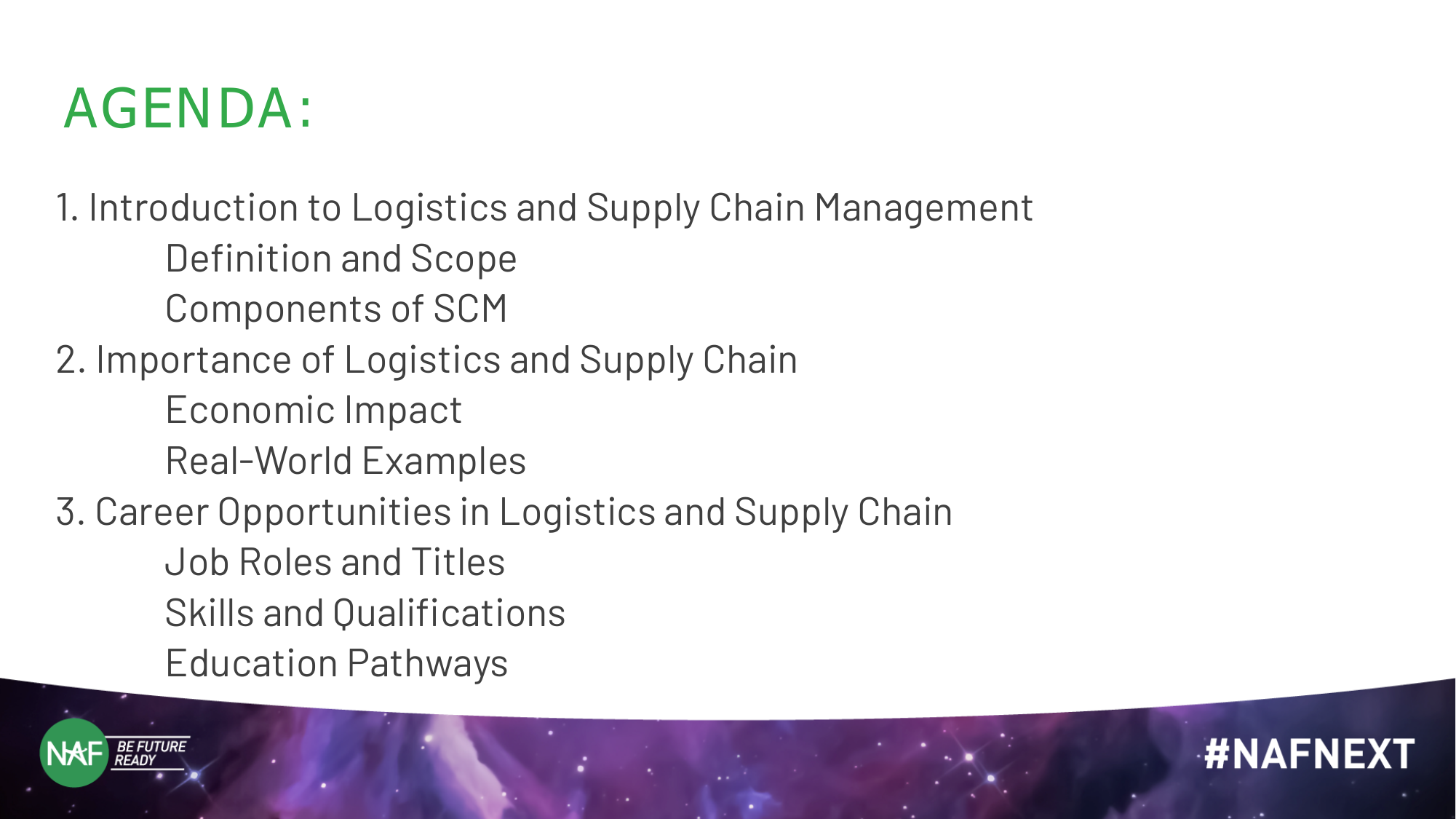

AGENDA:
1. Introduction to Logistics and Supply Chain Management
	Definition and Scope
	Components of SCM
2. Importance of Logistics and Supply Chain
	Economic Impact
	Real-World Examples
3. Career Opportunities in Logistics and Supply Chain
	Job Roles and Titles
	Skills and Qualifications
	Education Pathways